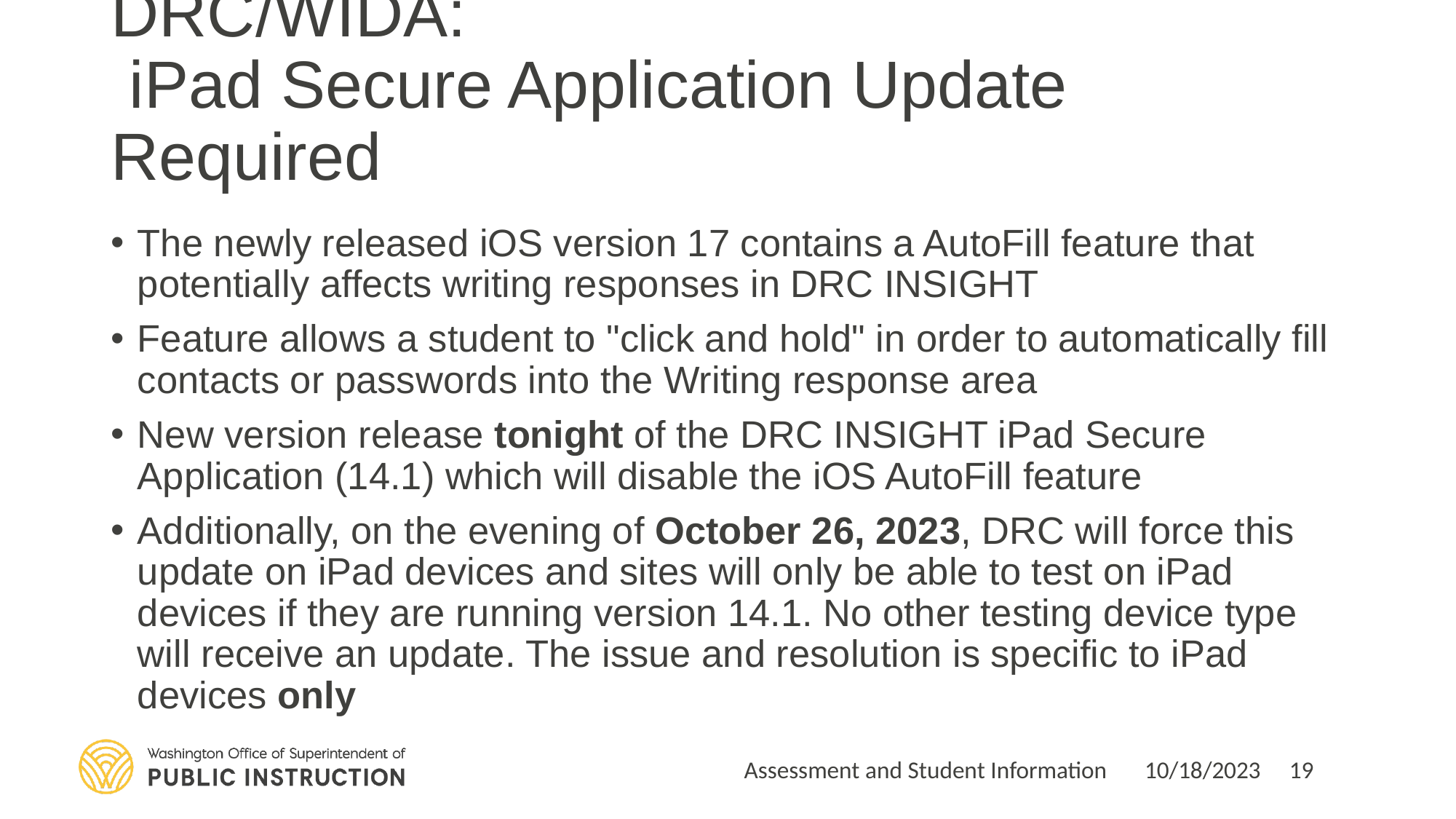

# DRC/WIDA: iPad Secure Application Update Required

The newly released iOS version 17 contains a AutoFill feature that potentially affects writing responses in DRC INSIGHT
Feature allows a student to "click and hold" in order to automatically fill contacts or passwords into the Writing response area
New version release tonight of the DRC INSIGHT iPad Secure Application (14.1) which will disable the iOS AutoFill feature
Additionally, on the evening of October 26, 2023, DRC will force this update on iPad devices and sites will only be able to test on iPad devices if they are running version 14.1. No other testing device type will receive an update. The issue and resolution is specific to iPad devices only

Assessment and Student Information
10/18/2023
19